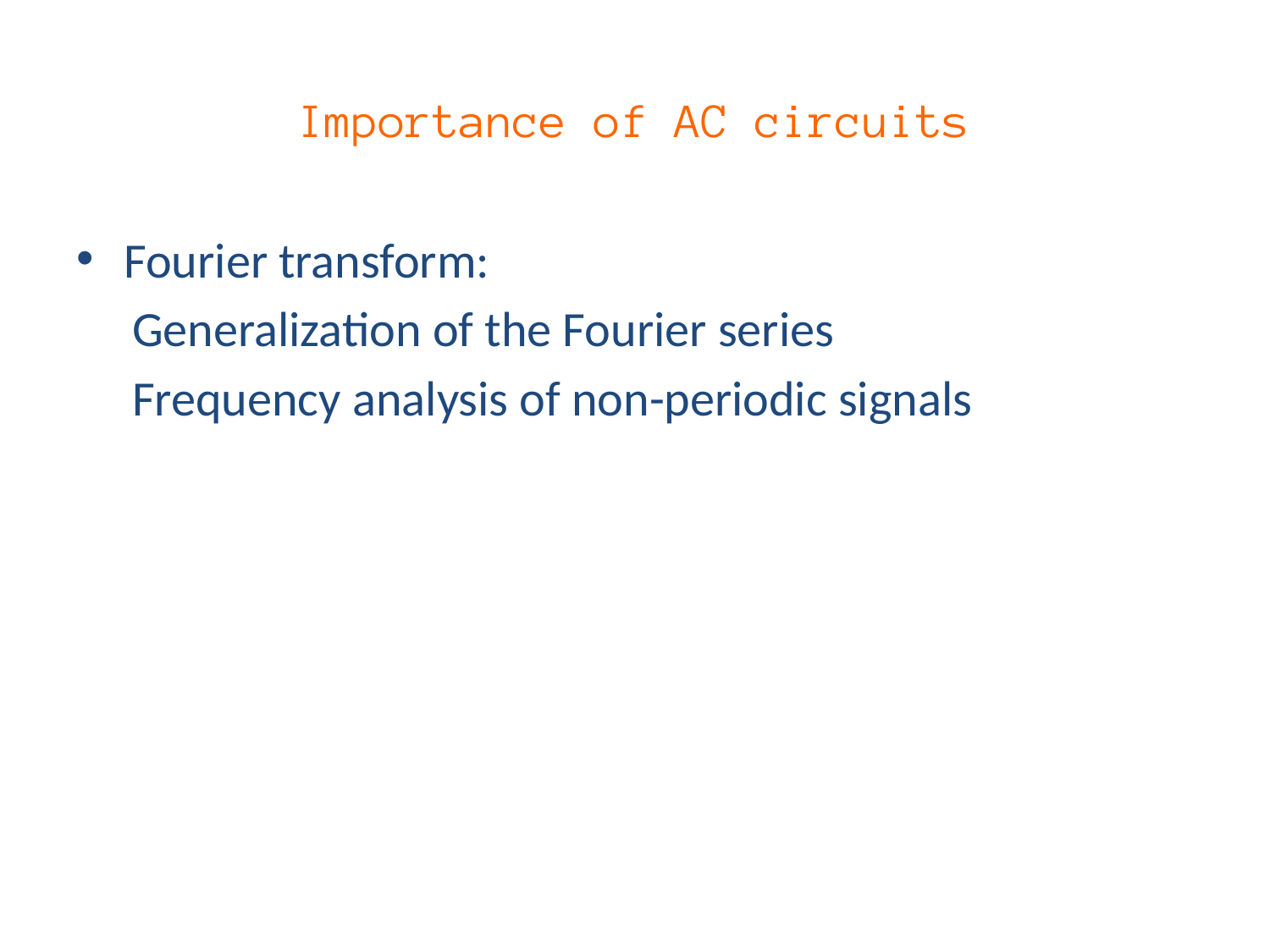

# Importance of AC circuits
Fourier transform:
     Generalization of the Fourier series
     Frequency analysis of non-periodic signals